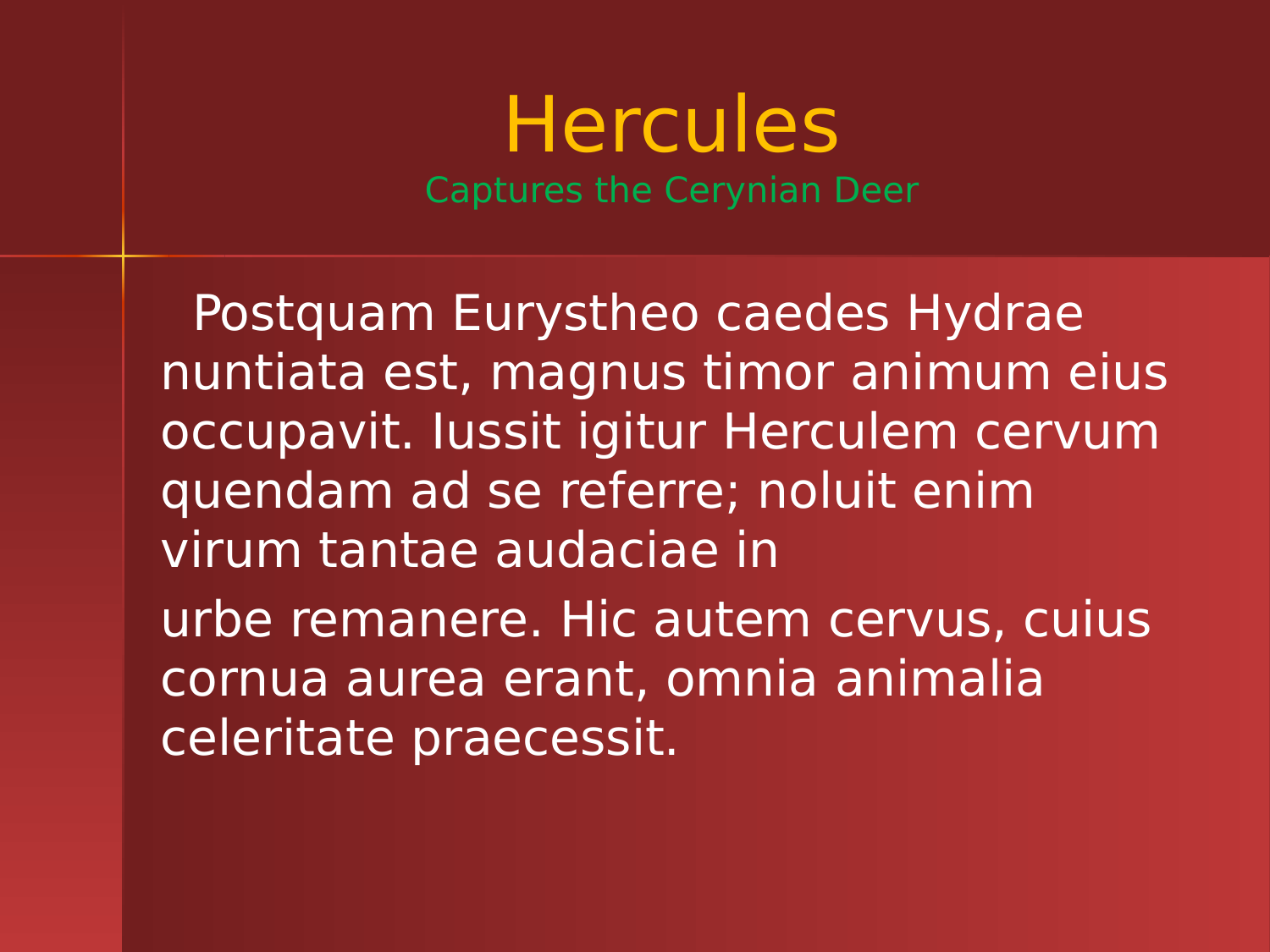

# Hercules Captures the Cerynian Deer
  Postquam Eurystheo caedes Hydrae nuntiata est, magnus timor animum eius occupavit. Iussit igitur Herculem cervum quendam ad se referre; noluit enim virum tantae audaciae in
urbe remanere. Hic autem cervus, cuius cornua aurea erant, omnia animalia celeritate praecessit.